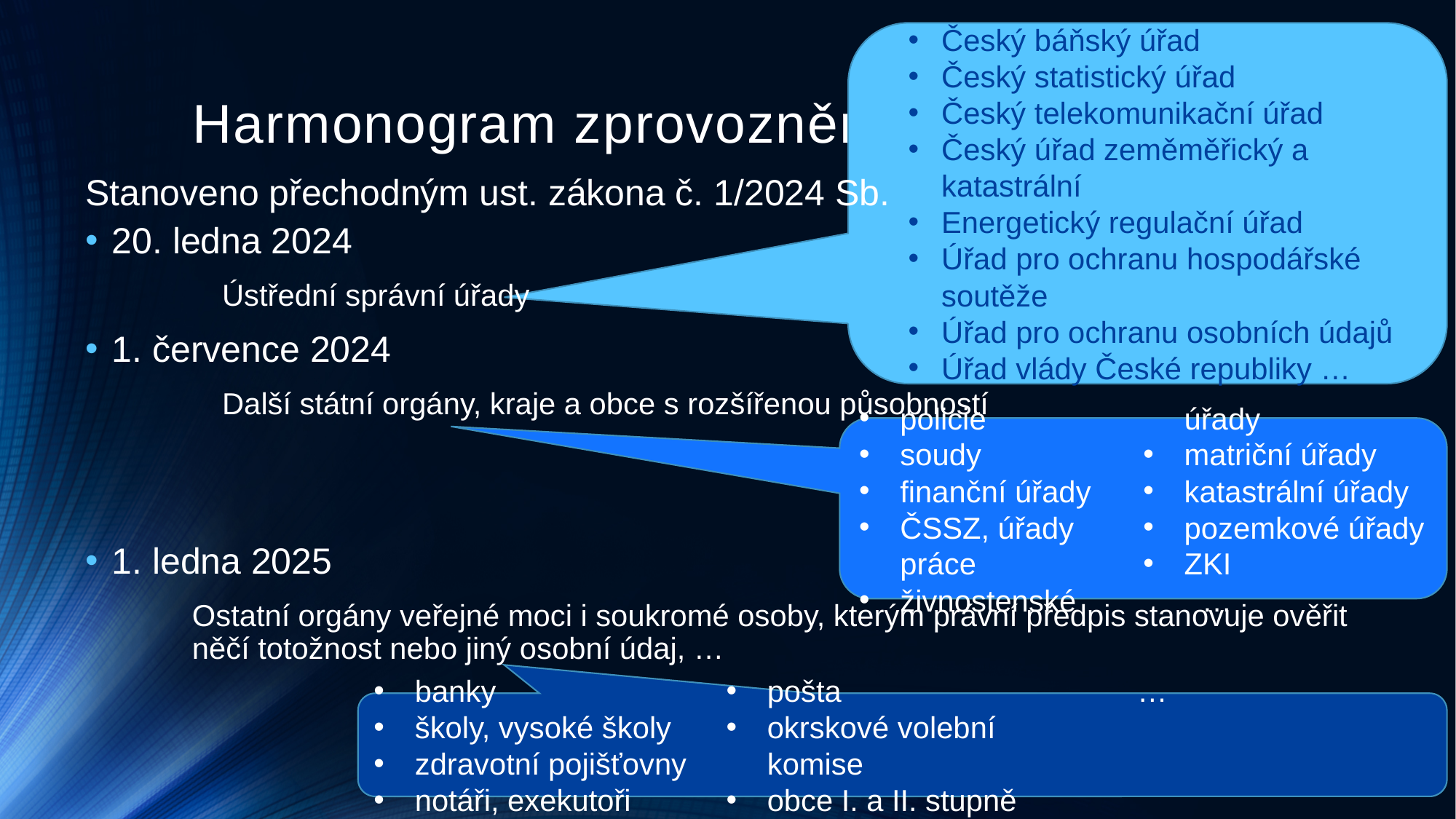

Český báňský úřad
Český statistický úřad
Český telekomunikační úřad
Český úřad zeměměřický a katastrální
Energetický regulační úřad
Úřad pro ochranu hospodářské soutěže
Úřad pro ochranu osobních údajů
Úřad vlády České republiky …
# Harmonogram zprovoznění
Stanoveno přechodným ust. zákona č. 1/2024 Sb.
20. ledna 2024
	Ústřední správní úřady
1. července 2024
	Další státní orgány, kraje a obce s rozšířenou působností

1. ledna 2025
	Ostatní orgány veřejné moci i soukromé osoby, kterým právní předpis stanovuje ověřit něčí totožnost nebo jiný osobní údaj, …
policie
soudy
finanční úřady
ČSSZ, úřady práce
živnostenské úřady
matriční úřady
katastrální úřady
pozemkové úřady
ZKI
       …
banky
školy, vysoké školy
zdravotní pojišťovny
notáři, exekutoři
pošta
okrskové volební komise
obce I. a II. stupně
       …